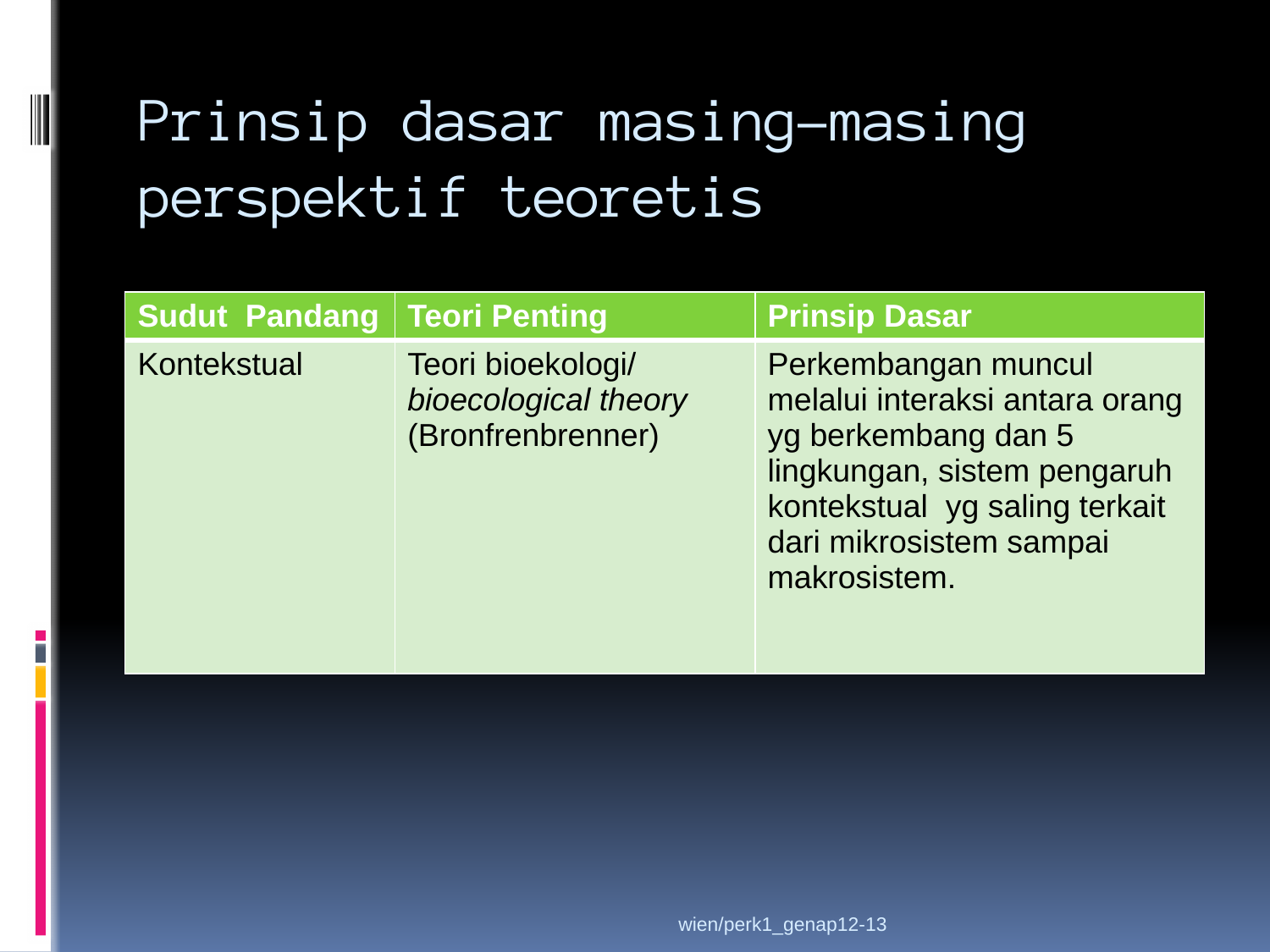

# Prinsip dasar masing-masing perspektif teoretis
| Sudut Pandang | Teori Penting | Prinsip Dasar |
| --- | --- | --- |
| Kontekstual | Teori bioekologi/ bioecological theory (Bronfrenbrenner) | Perkembangan muncul melalui interaksi antara orang yg berkembang dan 5 lingkungan, sistem pengaruh kontekstual yg saling terkait dari mikrosistem sampai makrosistem. |
wien/perk1_genap12-13